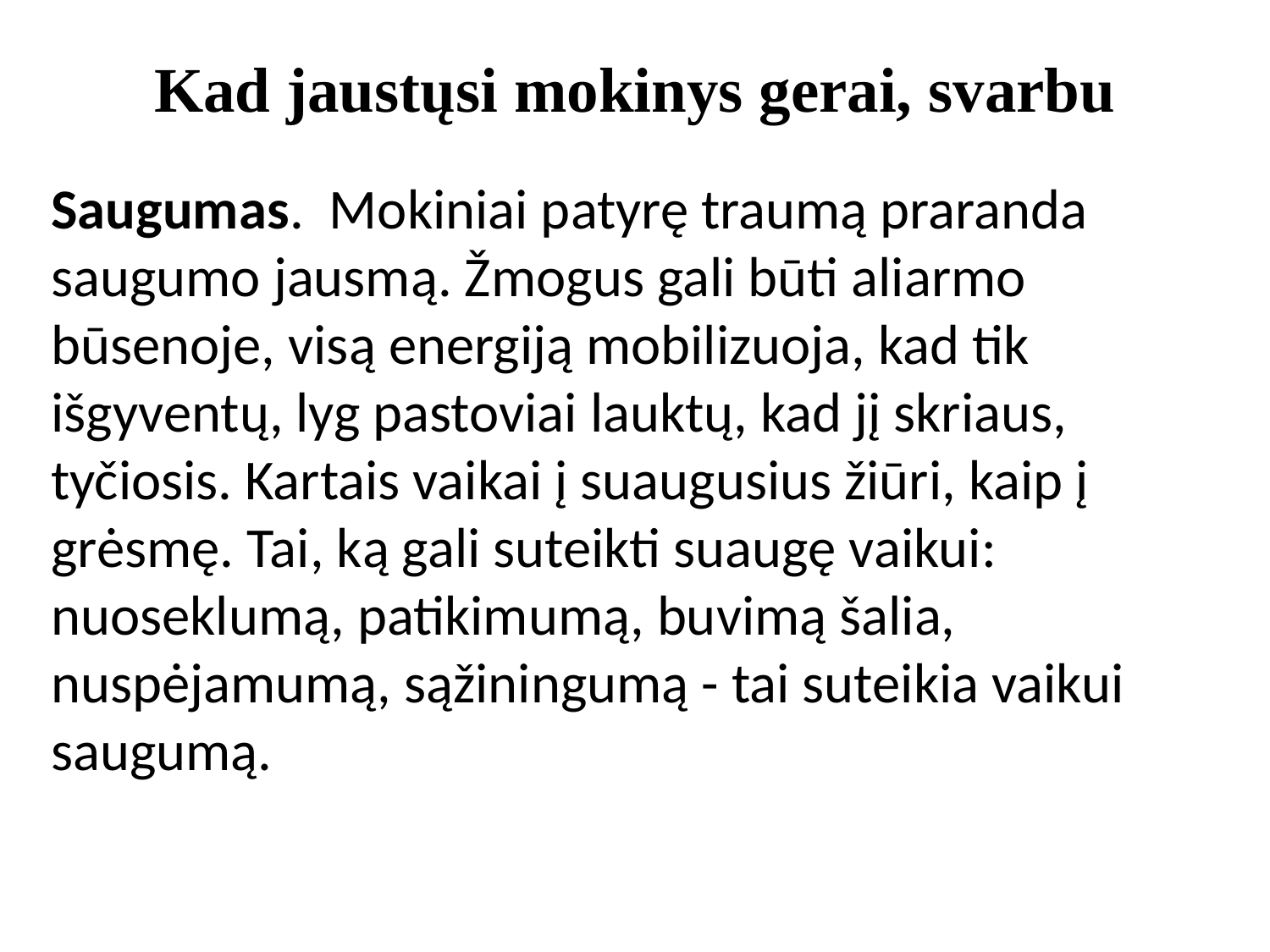

# Kad jaustųsi mokinys gerai, svarbu
Saugumas.  Mokiniai patyrę traumą praranda saugumo jausmą. Žmogus gali būti aliarmo būsenoje, visą energiją mobilizuoja, kad tik išgyventų, lyg pastoviai lauktų, kad jį skriaus, tyčiosis. Kartais vaikai į suaugusius žiūri, kaip į grėsmę. Tai, ką gali suteikti suaugę vaikui: nuoseklumą, patikimumą, buvimą šalia, nuspėjamumą, sąžiningumą - tai suteikia vaikui saugumą.